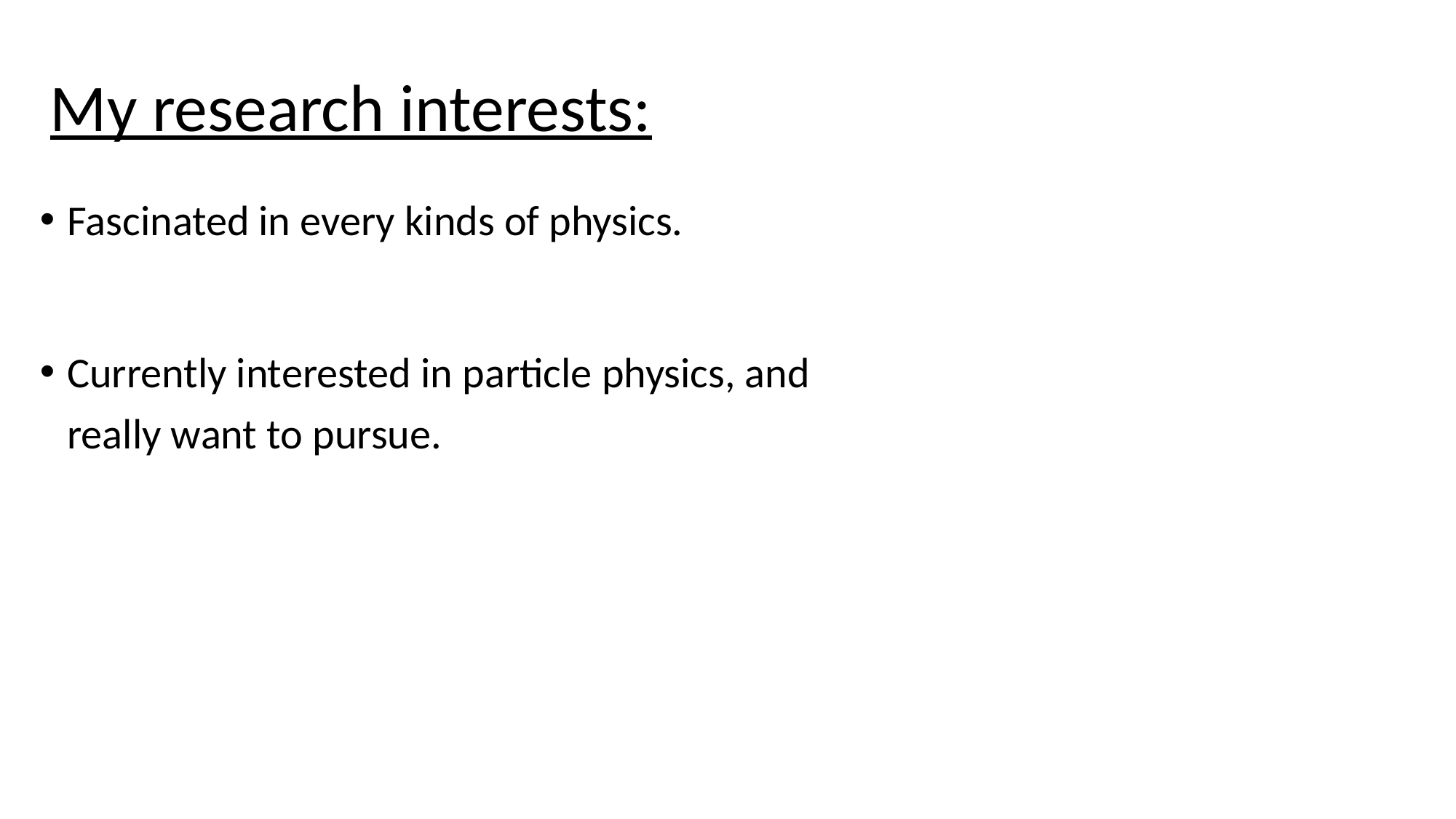

# My research interests:
Fascinated in every kinds of physics.

Currently interested in particle physics, and really want to pursue.